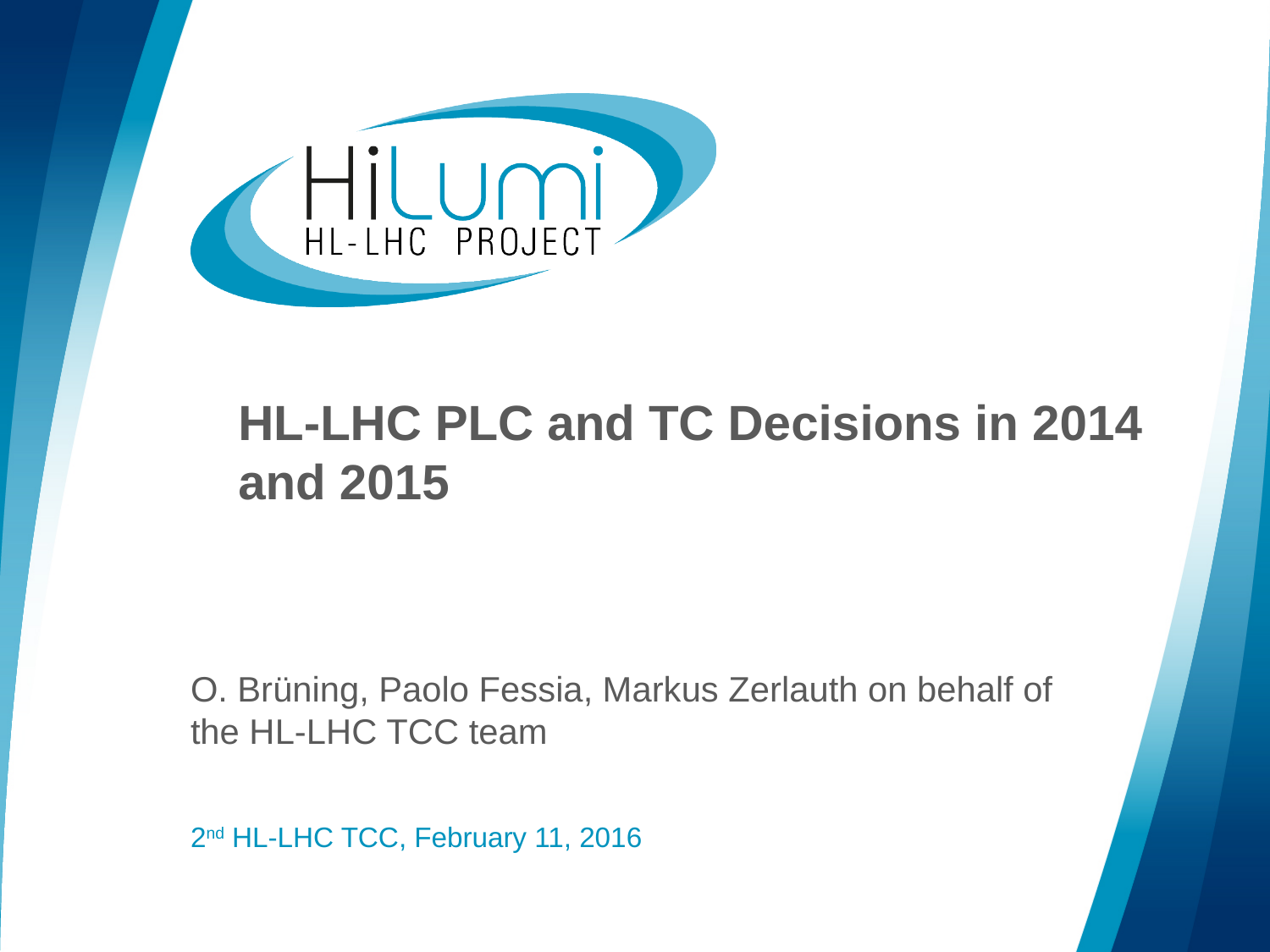

# HL-LHC PLC and TC Decisions in 2014 and 2015
O. Brüning, Paolo Fessia, Markus Zerlauth on behalf of the HL-LHC TCC team

2nd HL-LHC TCC, February 11, 2016